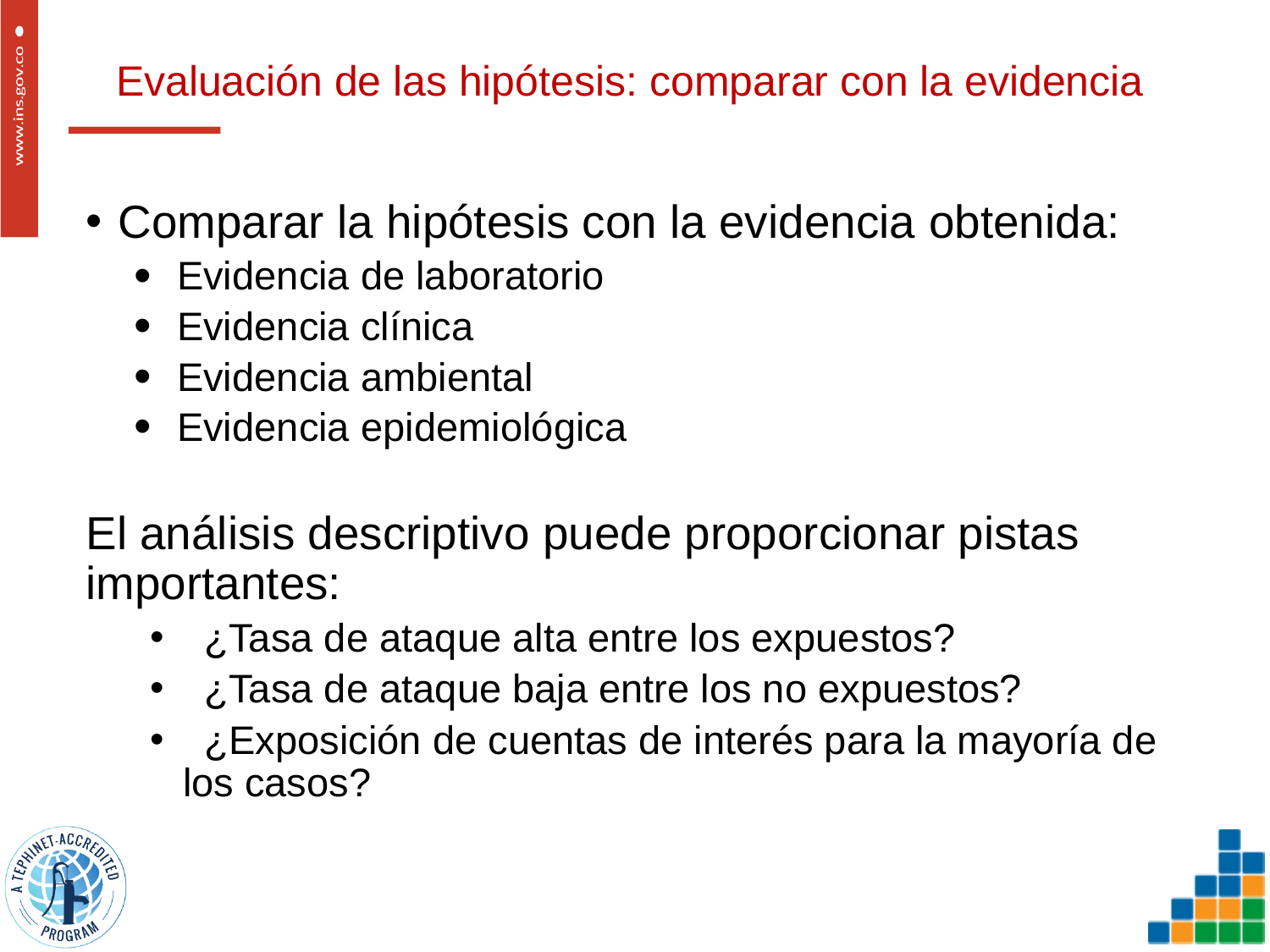

# Evaluación de las hipótesis: comparar con la evidencia
Comparar la hipótesis con la evidencia obtenida:
Evidencia de laboratorio
Evidencia clínica
Evidencia ambiental
Evidencia epidemiológica

El análisis descriptivo puede proporcionar pistas importantes:
  ¿Tasa de ataque alta entre los expuestos?
  ¿Tasa de ataque baja entre los no expuestos?
  ¿Exposición de cuentas de interés para la mayoría de los casos?